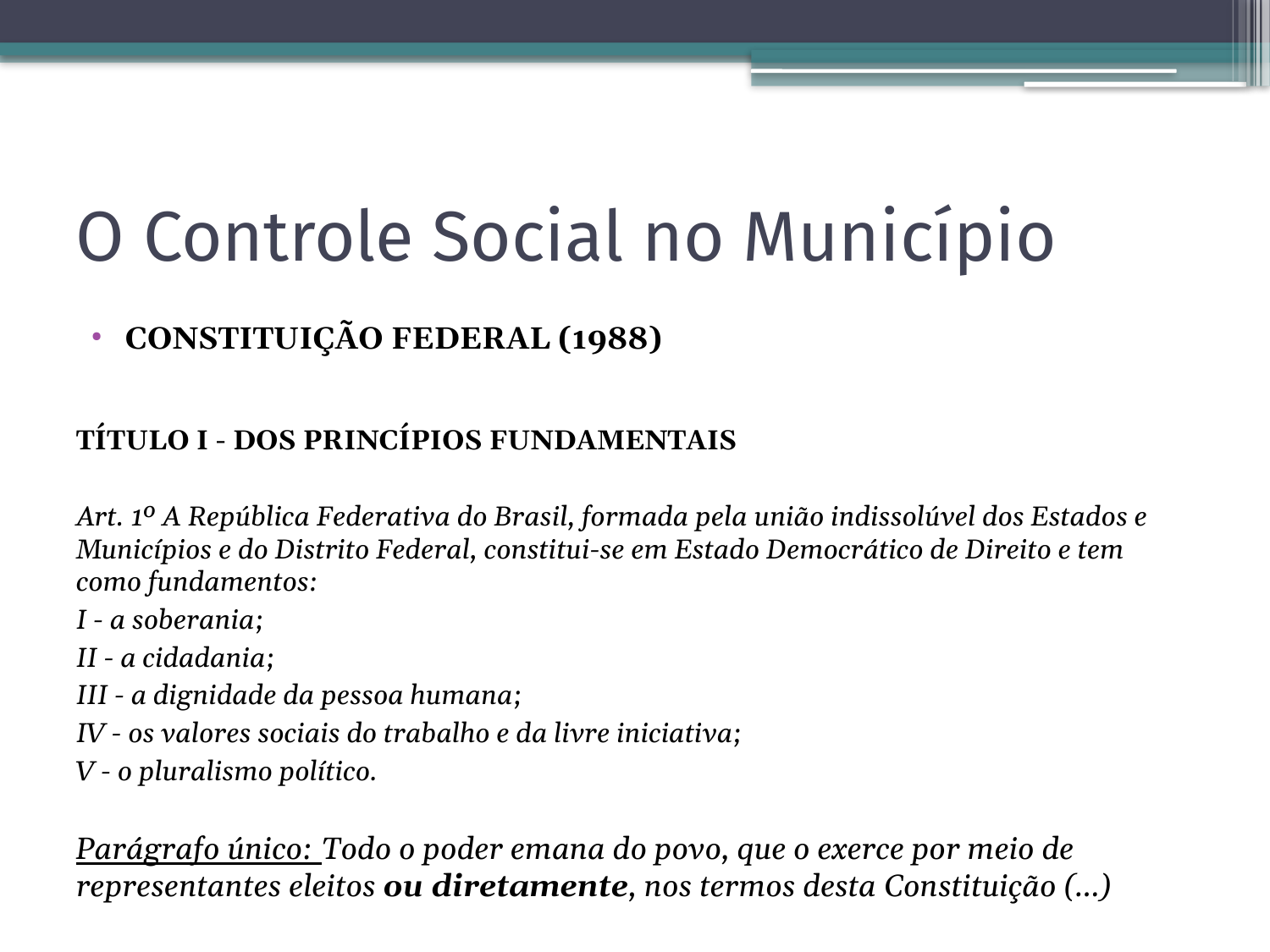

# O Controle Social no Município
Constituição Federal (1988)

TÍTULO I - DOS PRINCÍPIOS FUNDAMENTAIS

Art. 1º A República Federativa do Brasil, formada pela união indissolúvel dos Estados e Municípios e do Distrito Federal, constitui-se em Estado Democrático de Direito e tem como fundamentos:
I - a soberania;
II - a cidadania;
III - a dignidade da pessoa humana;
IV - os valores sociais do trabalho e da livre iniciativa;
V - o pluralismo político.

Parágrafo único: Todo o poder emana do povo, que o exerce por meio de representantes eleitos ou diretamente, nos termos desta Constituição (...)